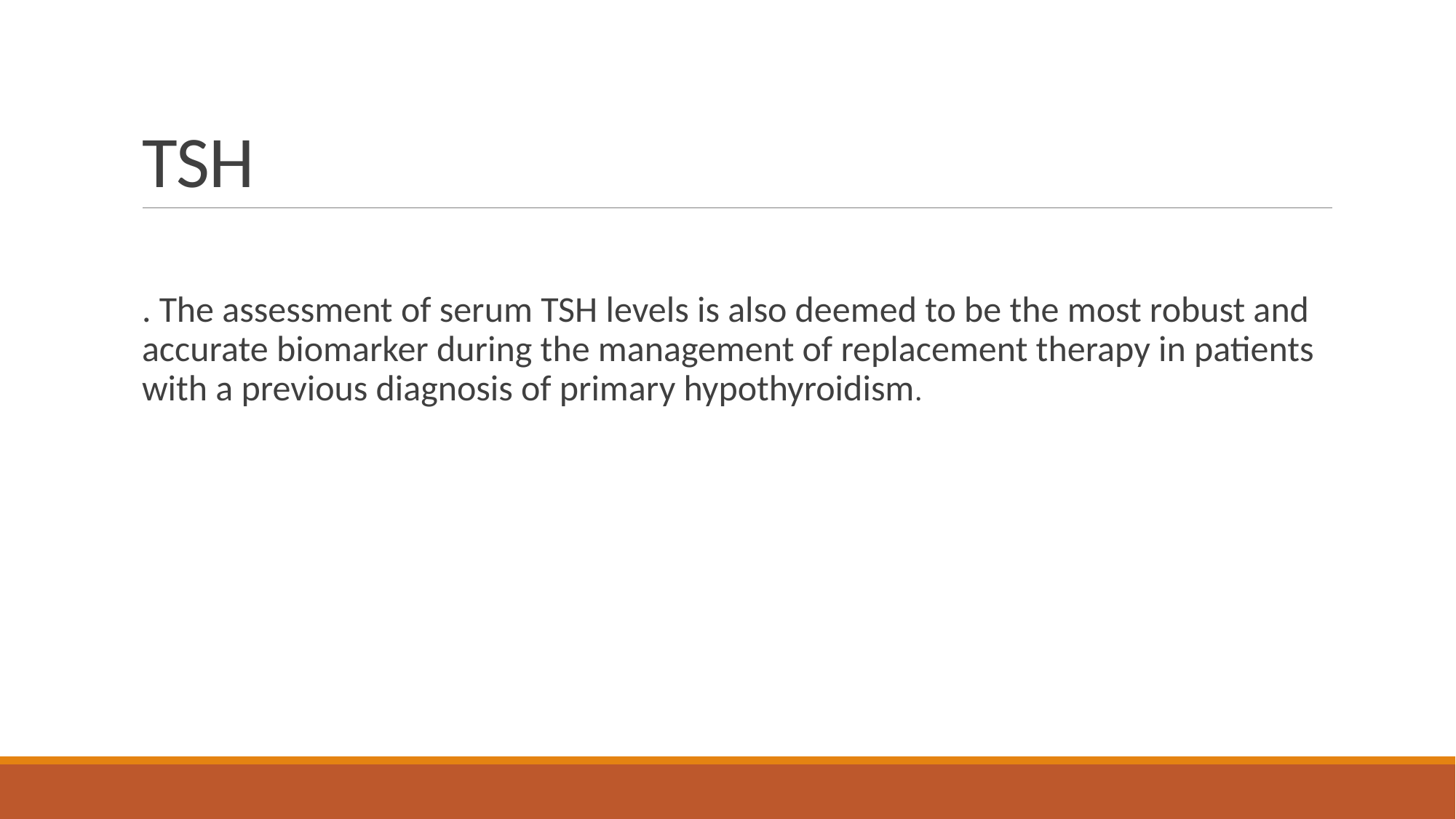

# TSH

. The assessment of serum TSH levels is also deemed to be the most robust and accurate biomarker during the management of replacement therapy in patients with a previous diagnosis of primary hypothyroidism.